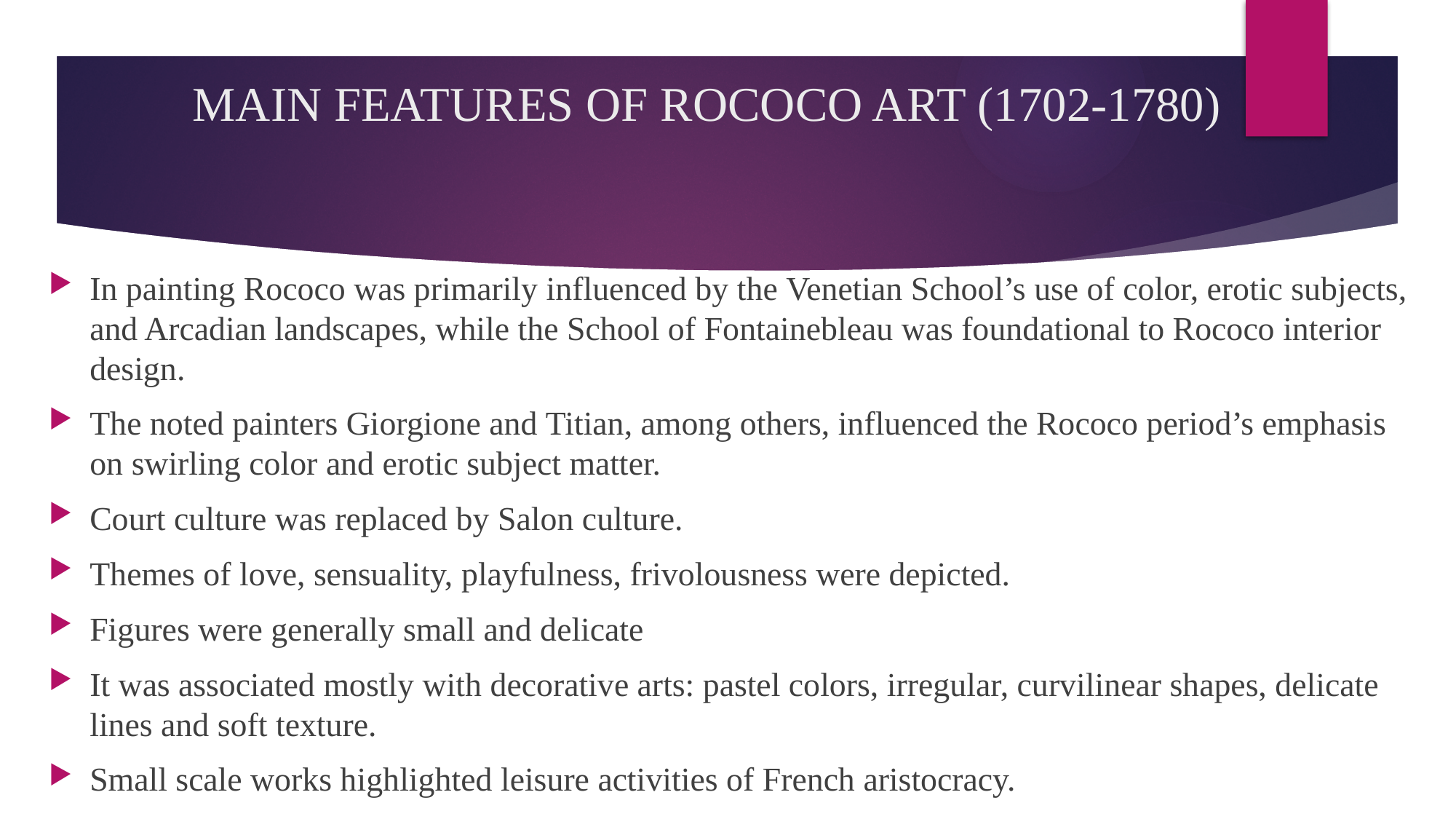

# MAIN FEATURES OF ROCOCO ART (1702-1780)
In painting Rococo was primarily influenced by the Venetian School’s use of color, erotic subjects, and Arcadian landscapes, while the School of Fontainebleau was foundational to Rococo interior design.
The noted painters Giorgione and Titian, among others, influenced the Rococo period’s emphasis on swirling color and erotic subject matter.
Court culture was replaced by Salon culture.
Themes of love, sensuality, playfulness, frivolousness were depicted.
Figures were generally small and delicate
It was associated mostly with decorative arts: pastel colors, irregular, curvilinear shapes, delicate lines and soft texture.
Small scale works highlighted leisure activities of French aristocracy.